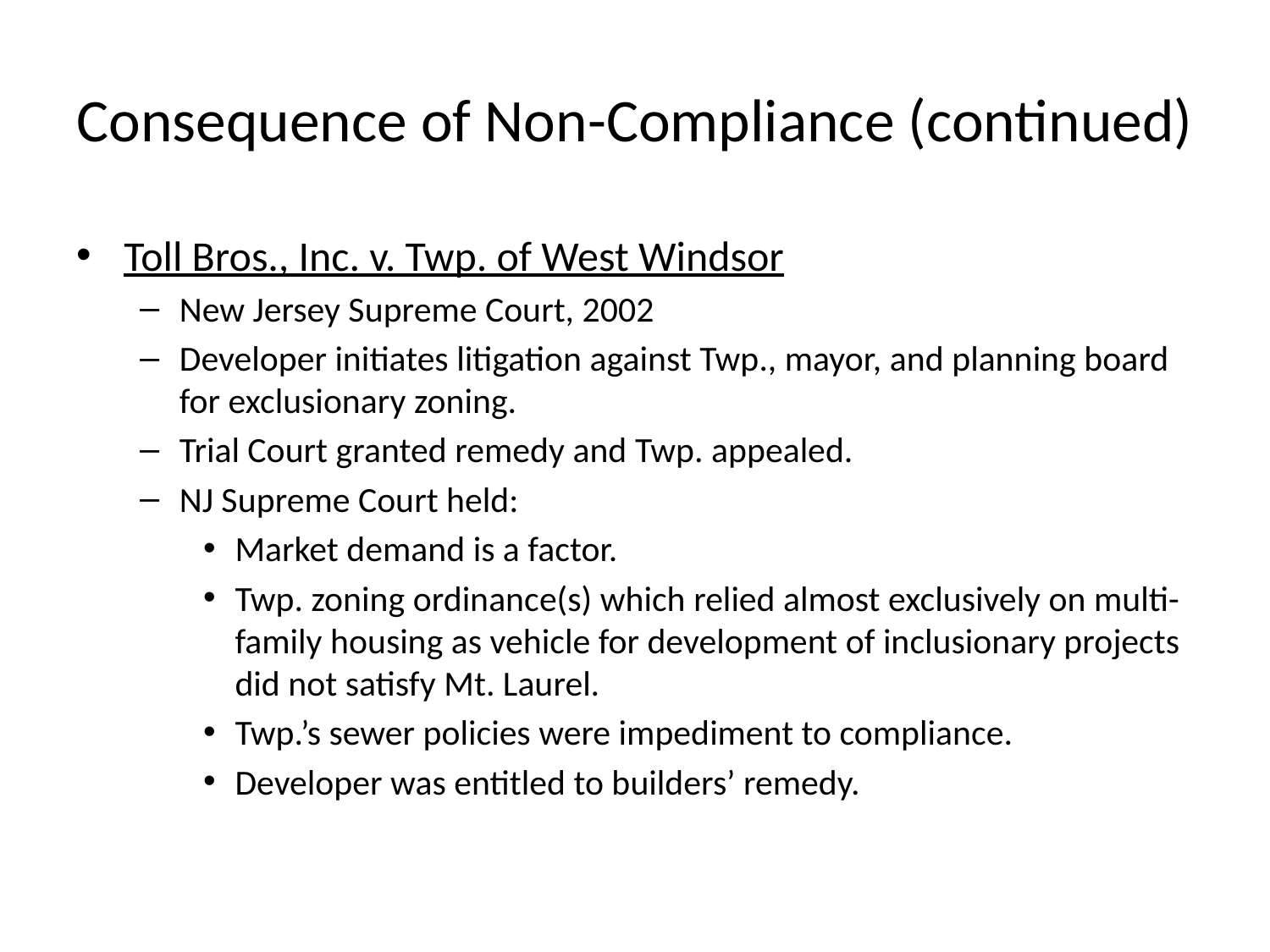

# Consequence of Non-Compliance (continued)
Toll Bros., Inc. v. Twp. of West Windsor
New Jersey Supreme Court, 2002
Developer initiates litigation against Twp., mayor, and planning board for exclusionary zoning.
Trial Court granted remedy and Twp. appealed.
NJ Supreme Court held:
Market demand is a factor.
Twp. zoning ordinance(s) which relied almost exclusively on multi-family housing as vehicle for development of inclusionary projects did not satisfy Mt. Laurel.
Twp.’s sewer policies were impediment to compliance.
Developer was entitled to builders’ remedy.